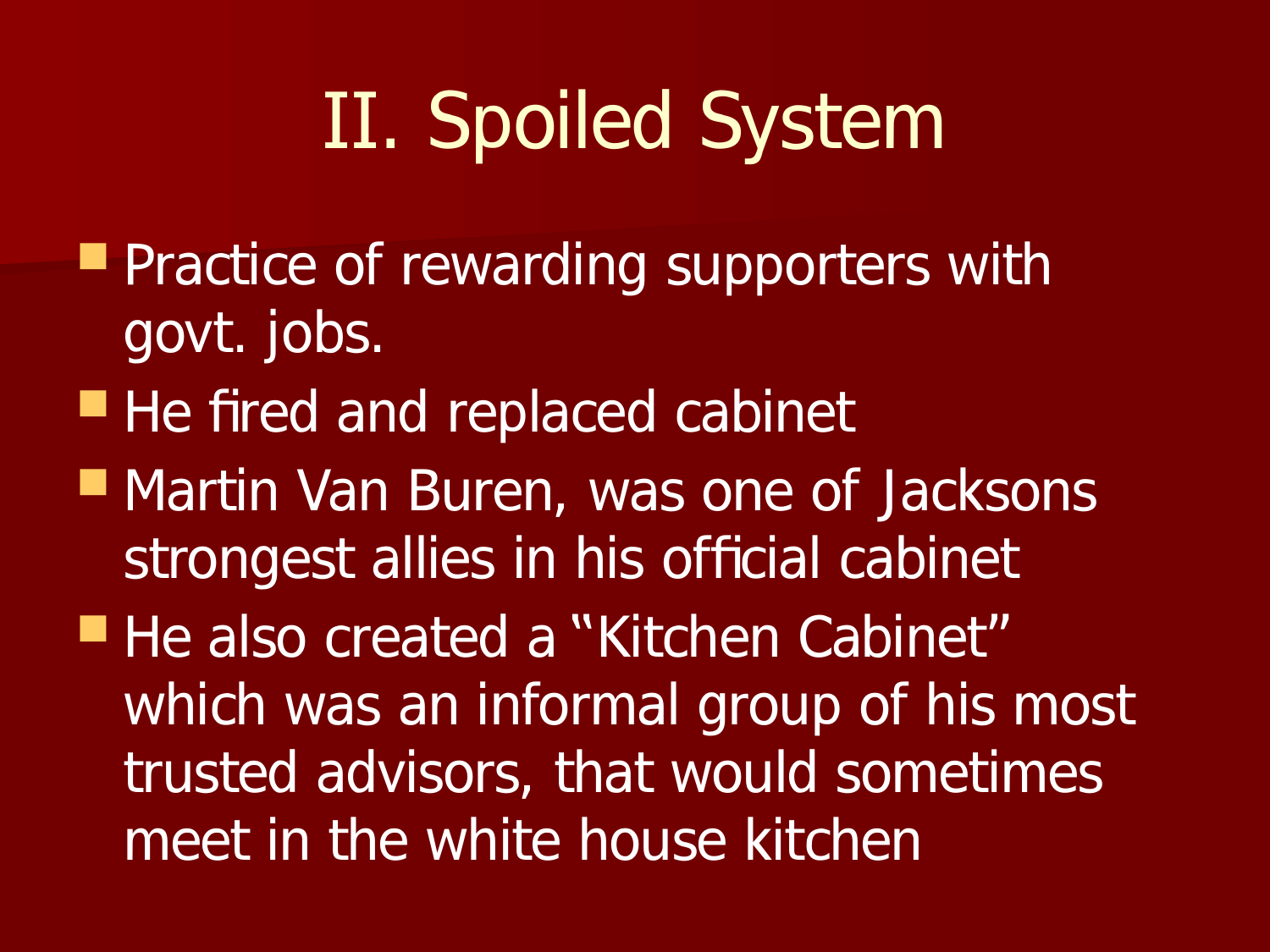

# II. Spoiled System
Practice of rewarding supporters with govt. jobs.
He fired and replaced cabinet
Martin Van Buren, was one of Jacksons strongest allies in his official cabinet
He also created a “Kitchen Cabinet” which was an informal group of his most trusted advisors, that would sometimes meet in the white house kitchen